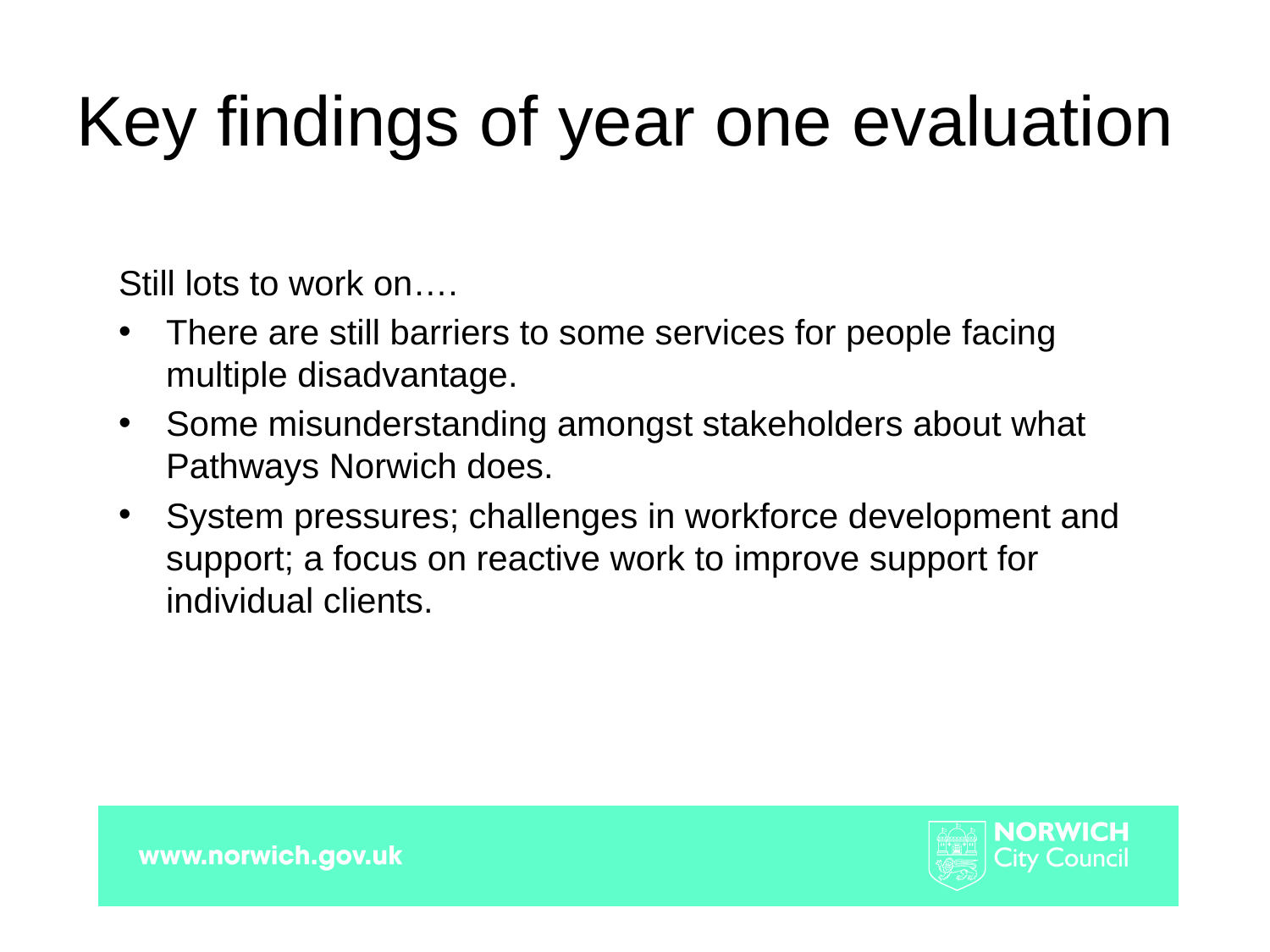

# Key findings of year one evaluation
Still lots to work on….
There are still barriers to some services for people facing multiple disadvantage.
Some misunderstanding amongst stakeholders about what Pathways Norwich does.
System pressures; challenges in workforce development and support; a focus on reactive work to improve support for individual clients.